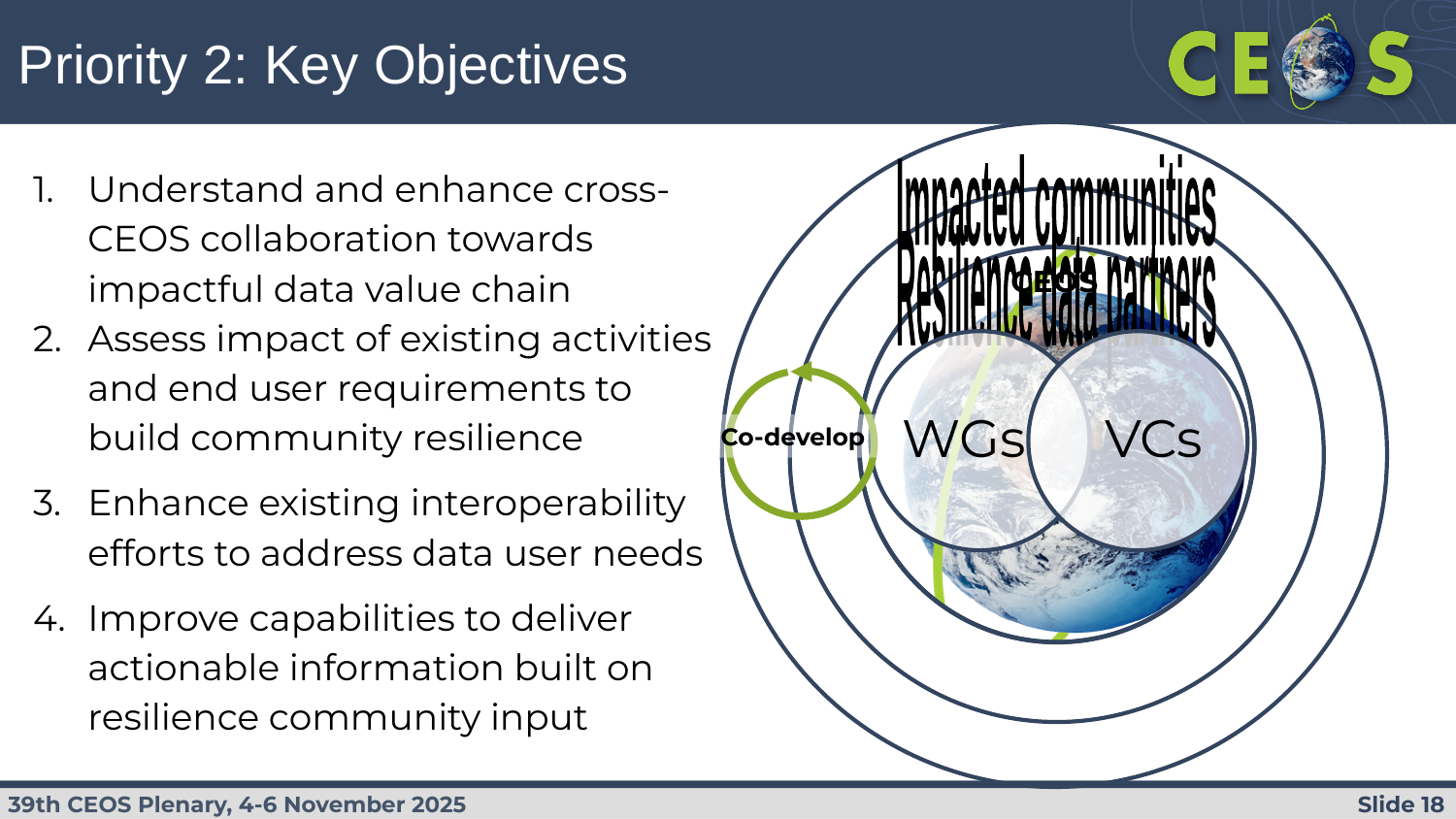

# Priority 2: Key Objectives

Understand and enhance cross-CEOS collaboration towards impactful data value chain
Assess impact of existing activities and end user requirements to build community resilience
Enhance existing interoperability efforts to address data user needs
Improve capabilities to deliver actionable information built on resilience community input

Impacted communities

Resilience data partners

CEOS

WGs
VCs

Co-develop